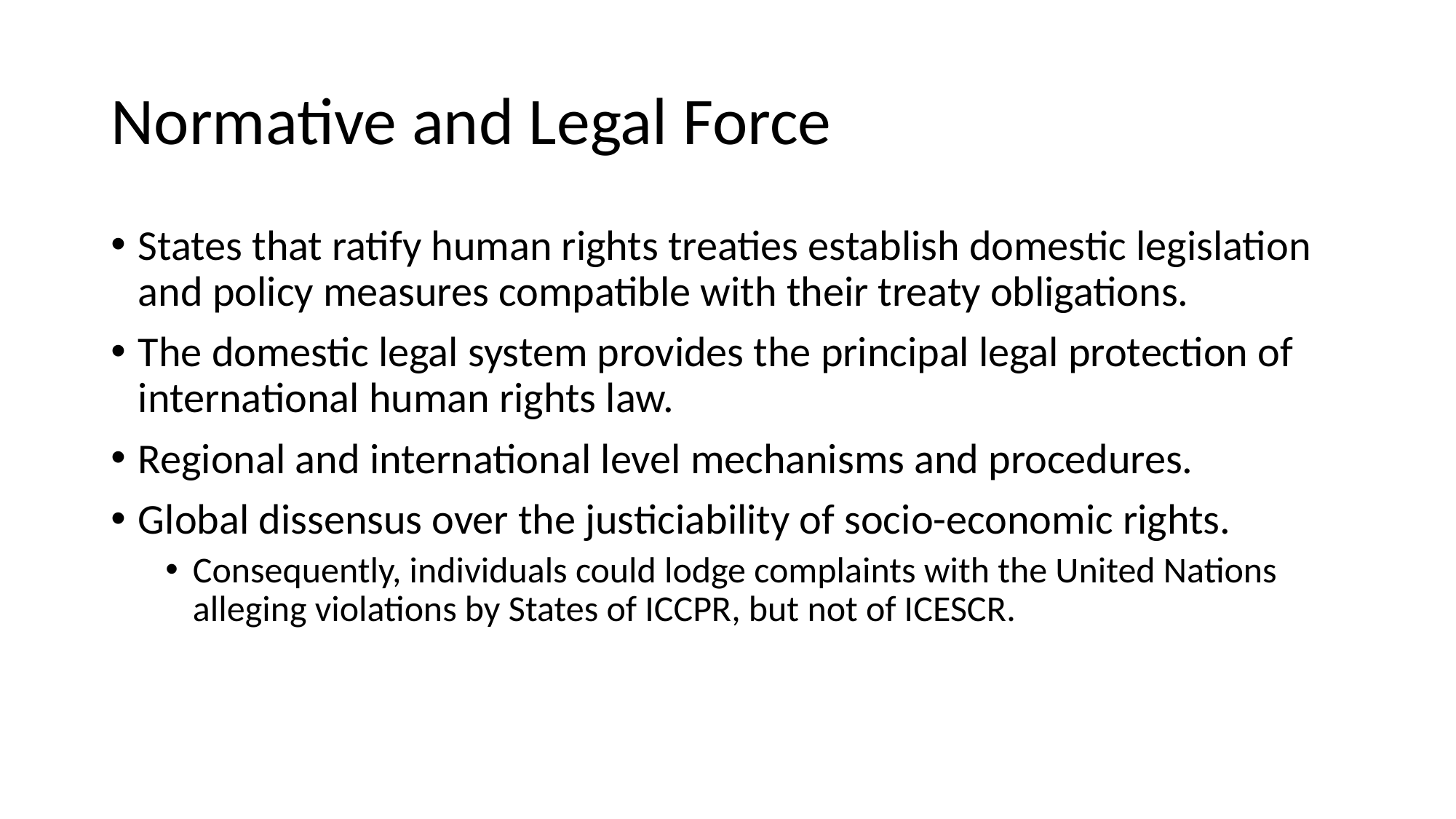

# Normative and Legal Force
States that ratify human rights treaties establish domestic legislation and policy measures compatible with their treaty obligations.
The domestic legal system provides the principal legal protection of international human rights law.
Regional and international level mechanisms and procedures.
Global dissensus over the justiciability of socio-economic rights.
Consequently, individuals could lodge complaints with the United Nations alleging violations by States of ICCPR, but not of ICESCR.